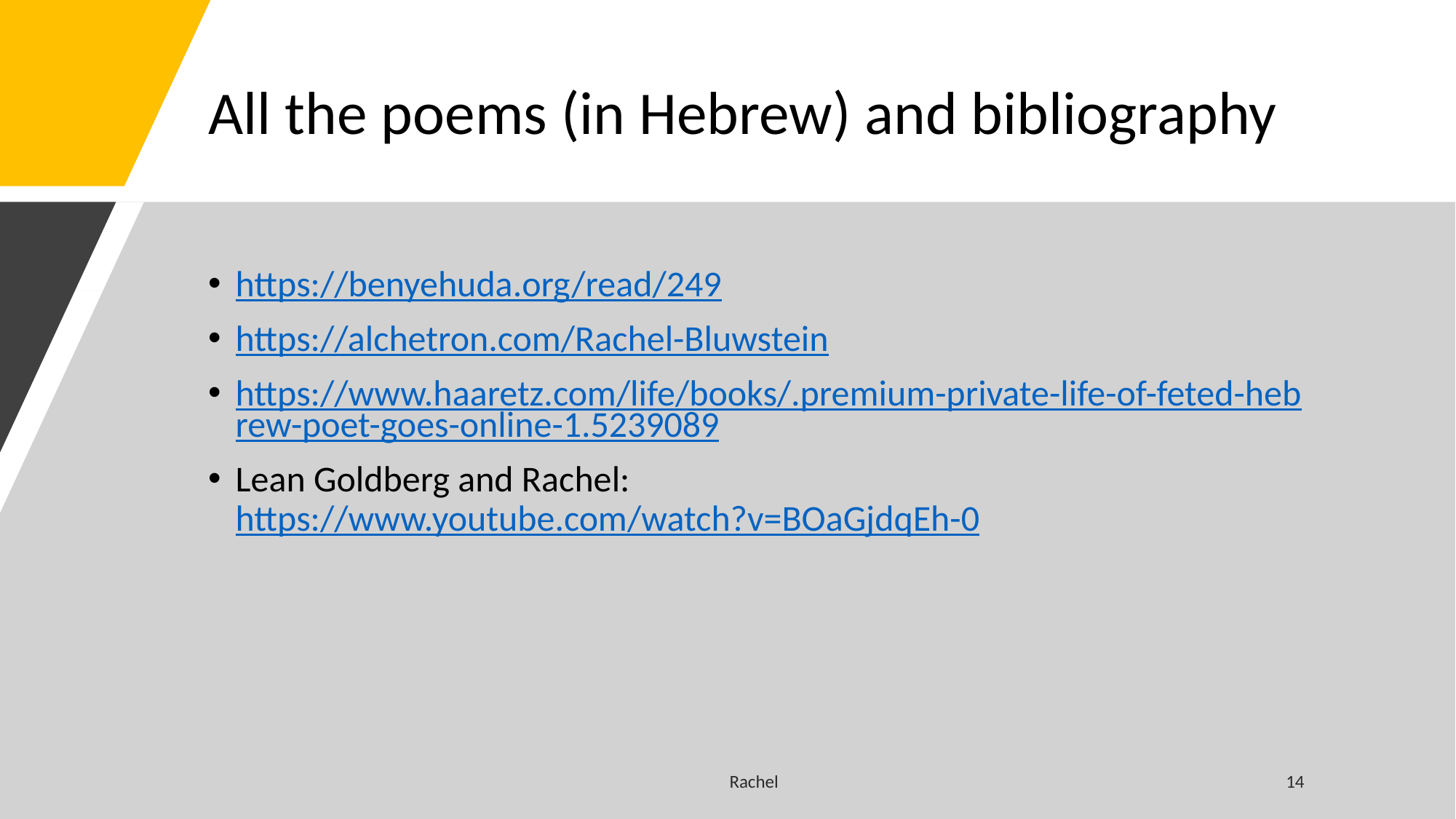

# All the poems (in Hebrew) and bibliography

https://benyehuda.org/read/249
https://alchetron.com/Rachel-Bluwstein
https://www.haaretz.com/life/books/.premium-private-life-of-feted-hebrew-poet-goes-online-1.5239089
Lean Goldberg and Rachel: https://www.youtube.com/watch?v=BOaGjdqEh-0

Rachel
14